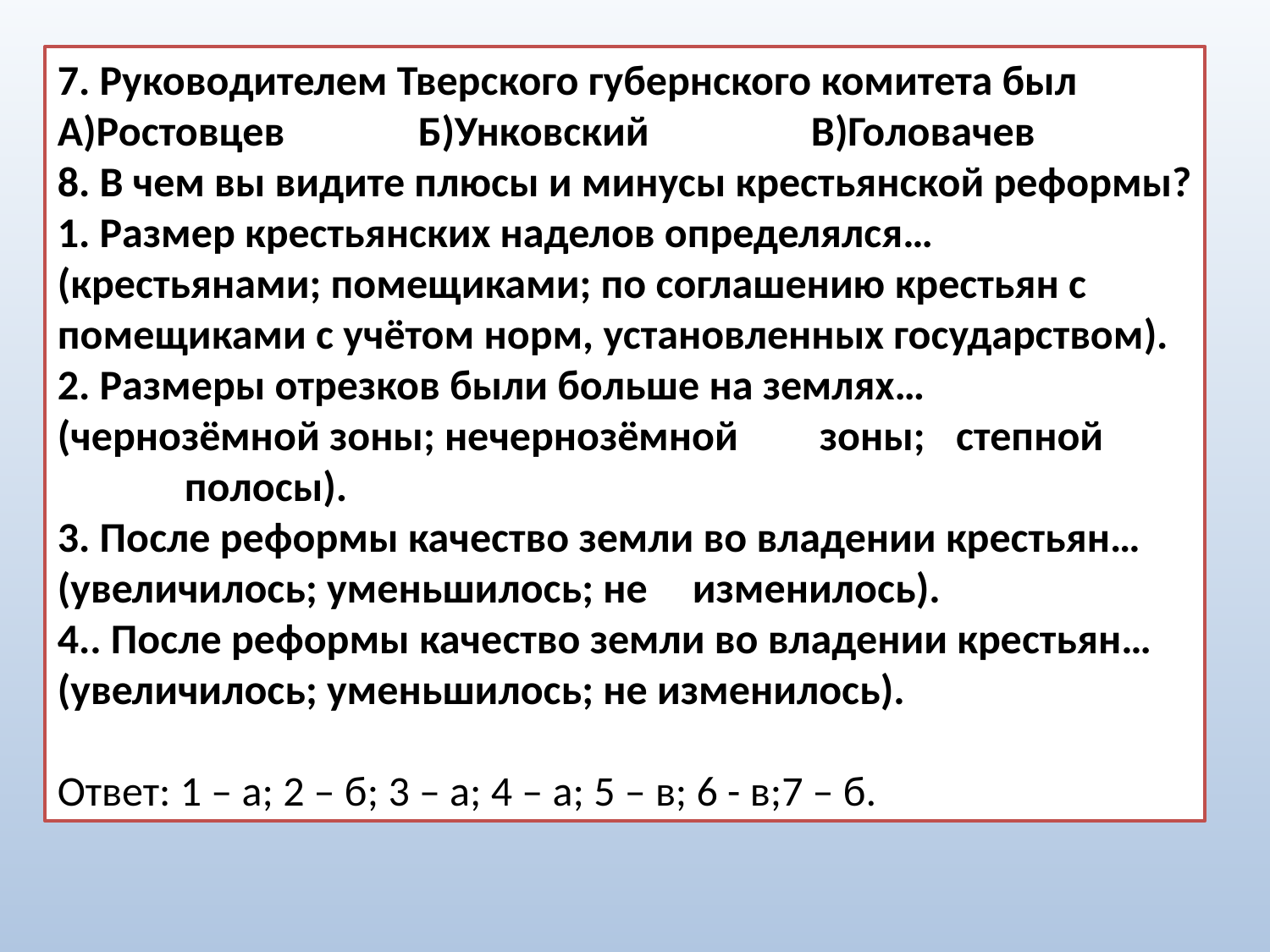

7. Руководителем Тверского губернского комитета был
А)Ростовцев              Б)Унковский                 В)Головачев
8. В чем вы видите плюсы и минусы крестьянской реформы?
1. Размер крестьянских наделов определялся… (крестьянами; помещиками; по соглашению крестьян с помещиками с учётом норм, установленных государством).
2. Размеры отрезков были больше на землях… (чернозёмной зоны; нечернозёмной	зоны;	 степной	полосы).
3. После реформы качество земли во владении крестьян… (увеличилось; уменьшилось; не	изменилось).
4.. После реформы качество земли во владении крестьян… (увеличилось; уменьшилось; не изменилось).

Ответ: 1 – а; 2 – б; 3 – а; 4 – а; 5 – в; 6 - в;7 – б.